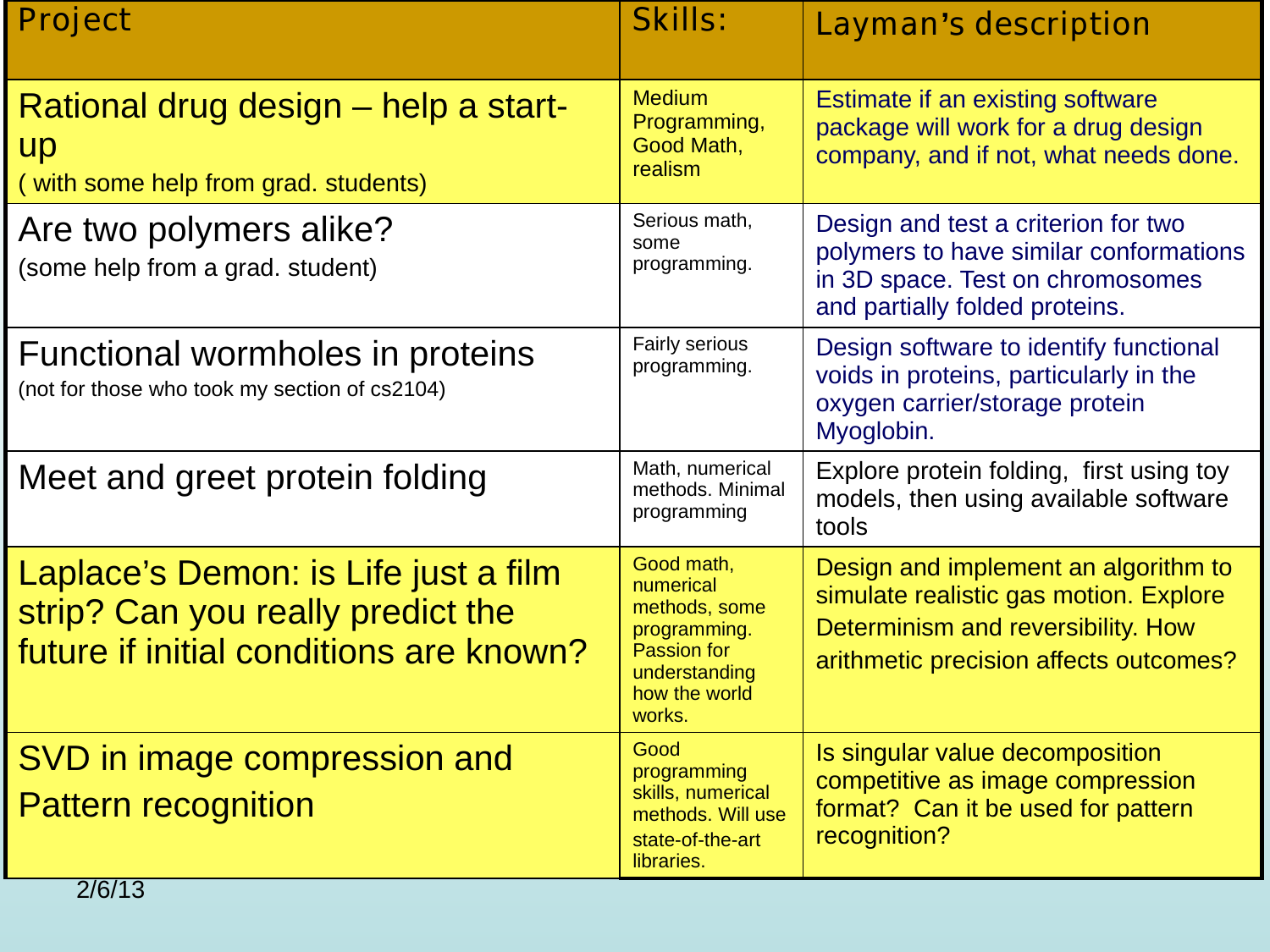

| Project | Skills: | Layman’s description |
| --- | --- | --- |
| Rational drug design – help a start-up ( with some help from grad. students) | Medium Programming, Good Math, realism | Estimate if an existing software package will work for a drug design company, and if not, what needs done. |
| Are two polymers alike? (some help from a grad. student) | Serious math, some programming. | Design and test a criterion for two polymers to have similar conformations in 3D space. Test on chromosomes and partially folded proteins. |
| Functional wormholes in proteins (not for those who took my section of cs2104) | Fairly serious programming. | Design software to identify functional voids in proteins, particularly in the oxygen carrier/storage protein Myoglobin. |
| Meet and greet protein folding | Math, numerical methods. Minimal programming | Explore protein folding, first using toy models, then using available software tools |
| Laplace’s Demon: is Life just a film strip? Can you really predict the future if initial conditions are known? | Good math, numerical methods, some programming. Passion for understanding how the world works. | Design and implement an algorithm to simulate realistic gas motion. Explore Determinism and reversibility. How arithmetic precision affects outcomes? |
| SVD in image compression and Pattern recognition | Good programming skills, numerical methods. Will use state-of-the-art libraries. | Is singular value decomposition competitive as image compression format? Can it be used for pattern recognition? |
Alexey Onufriev, Computer Science, Physics and GBCB, VT 2013
2/6/13